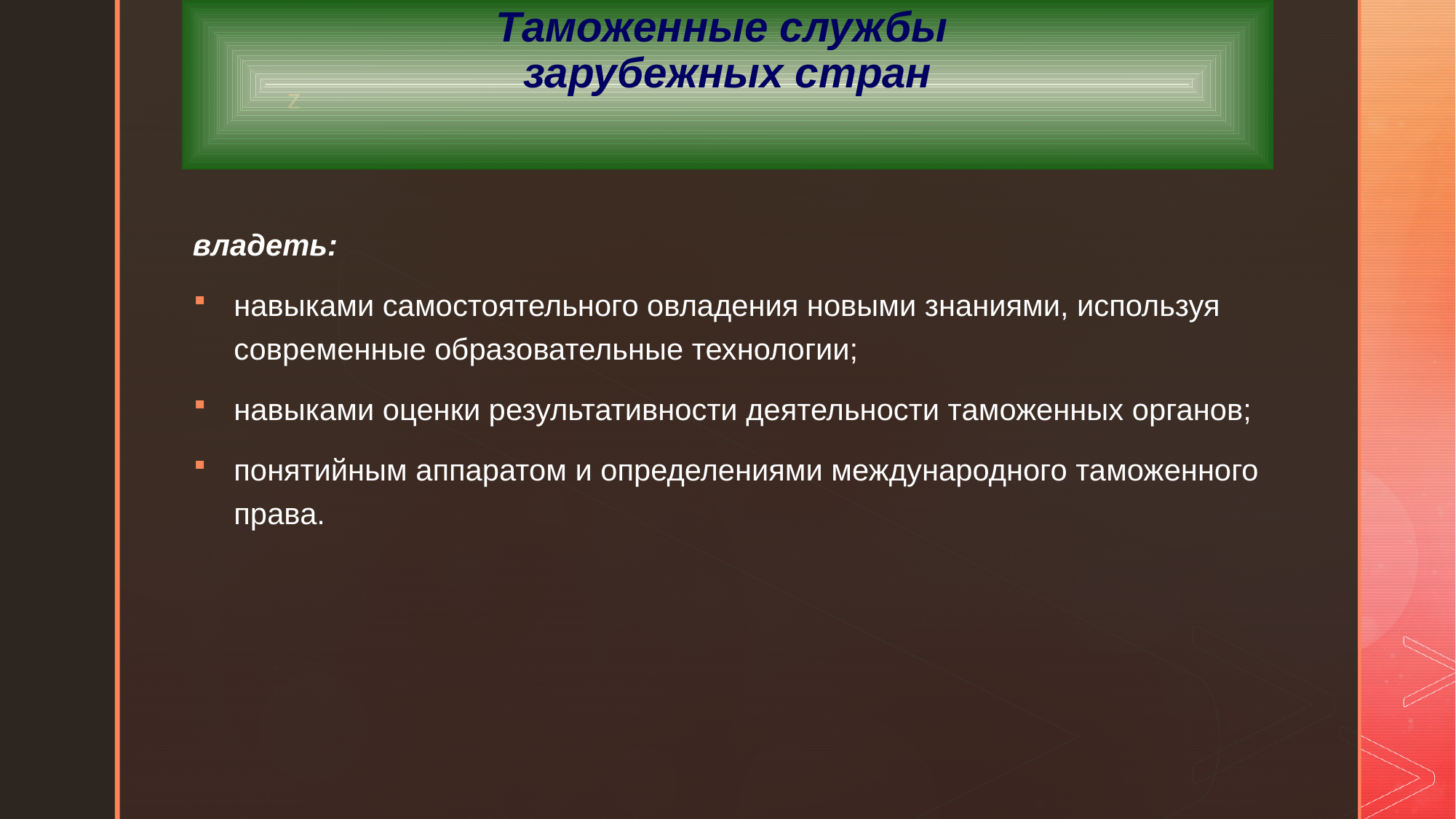

# Таможенные службы зарубежных стран

владеть:
навыками самостоятельного овладения новыми знаниями, используя современные образовательные технологии;
навыками оценки результативности деятельности таможенных органов;
понятийным аппаратом и определениями международного таможенного права.